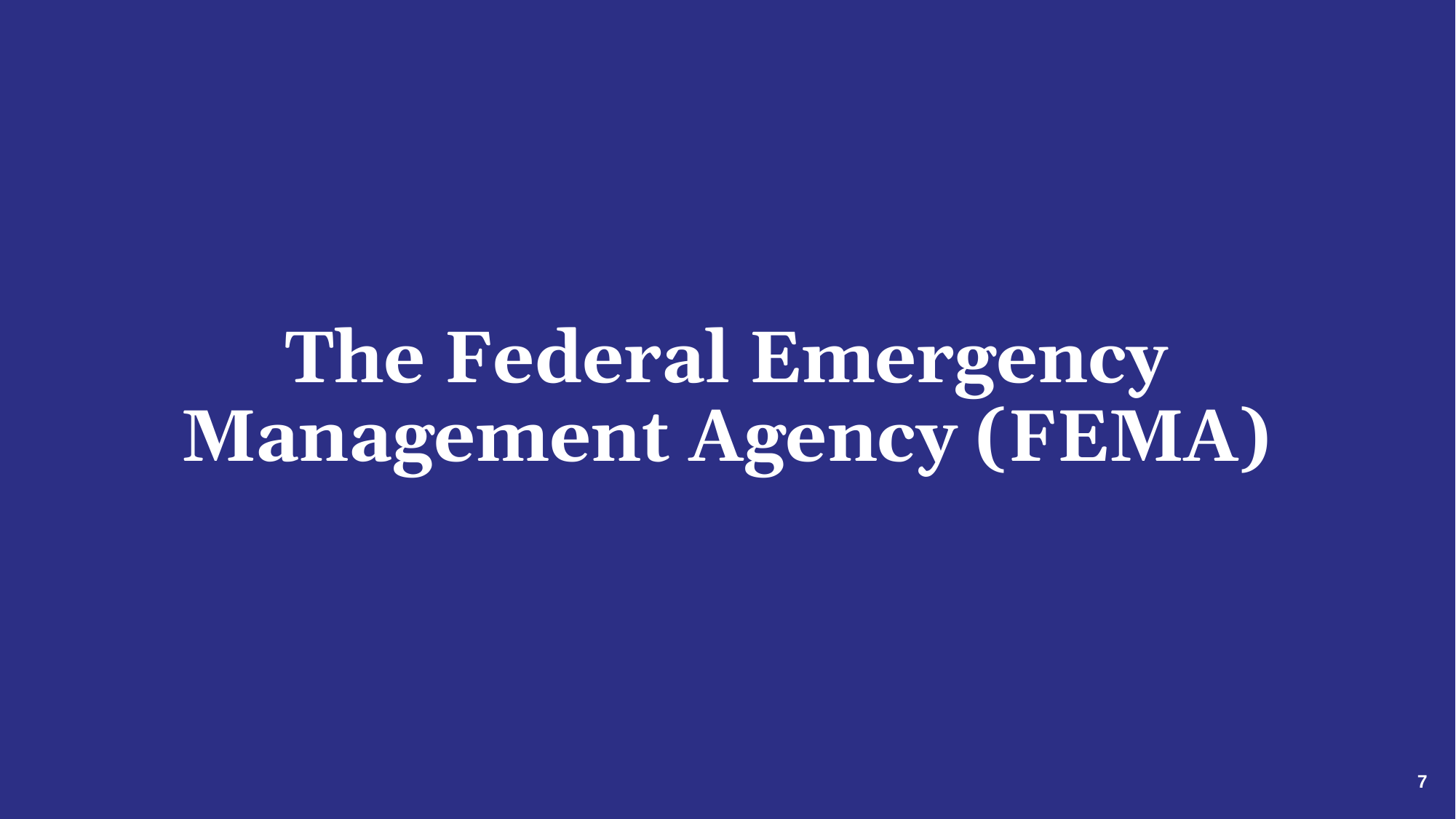

# The Federal Emergency Management Agency (FEMA)
7